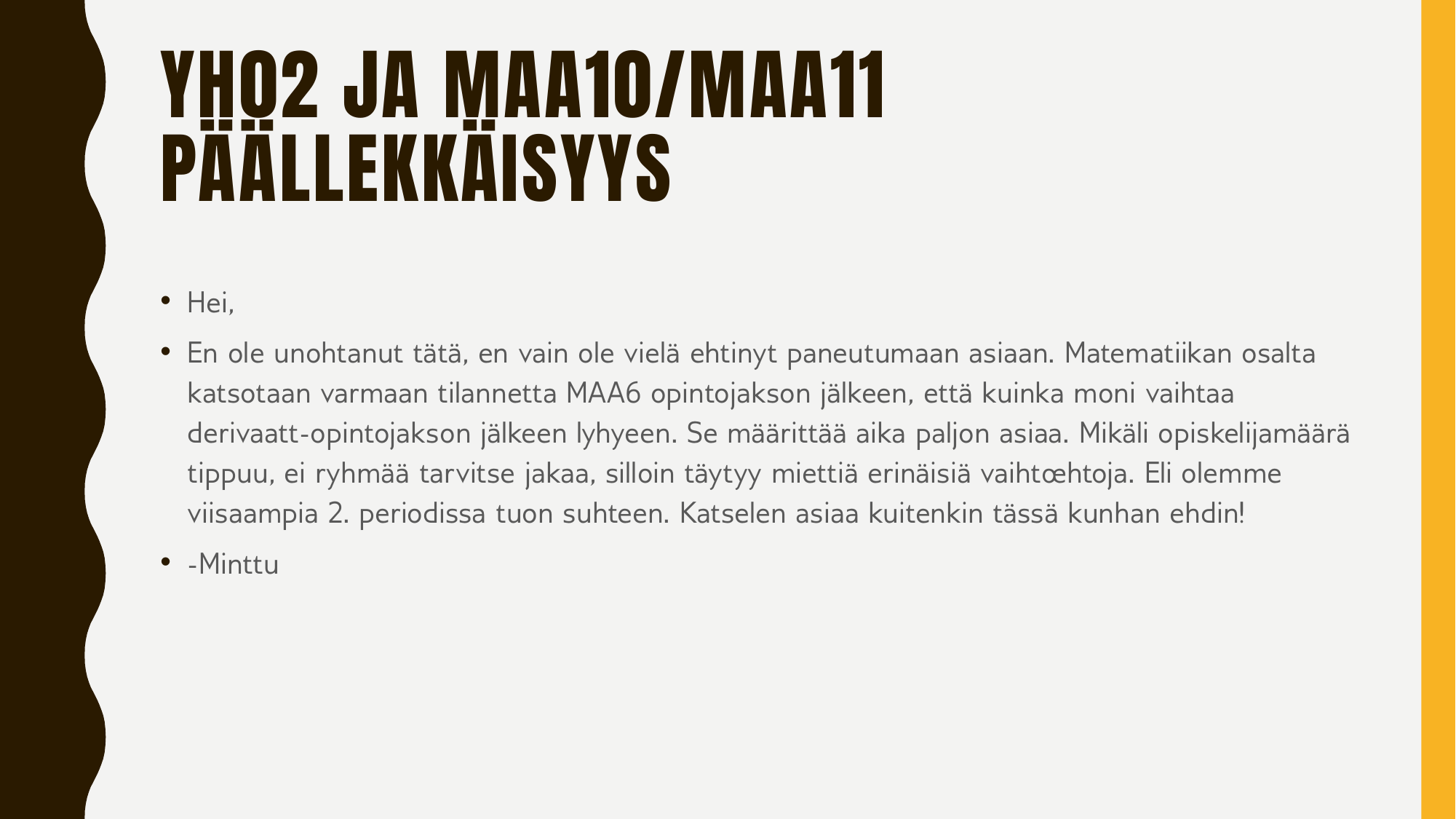

# YH02 ja MAA10/MAA11 päällekkäisyys
Hei,
En ole unohtanut tätä, en vain ole vielä ehtinyt paneutumaan asiaan. Matematiikan osalta katsotaan varmaan tilannetta MAA6 opintojakson jälkeen, että kuinka moni vaihtaa derivaatt-opintojakson jälkeen lyhyeen. Se määrittää aika paljon asiaa. Mikäli opiskelijamäärä tippuu, ei ryhmää tarvitse jakaa, silloin täytyy miettiä erinäisiä vaihtoehtoja. Eli olemme viisaampia 2. periodissa tuon suhteen. Katselen asiaa kuitenkin tässä kunhan ehdin!
-Minttu